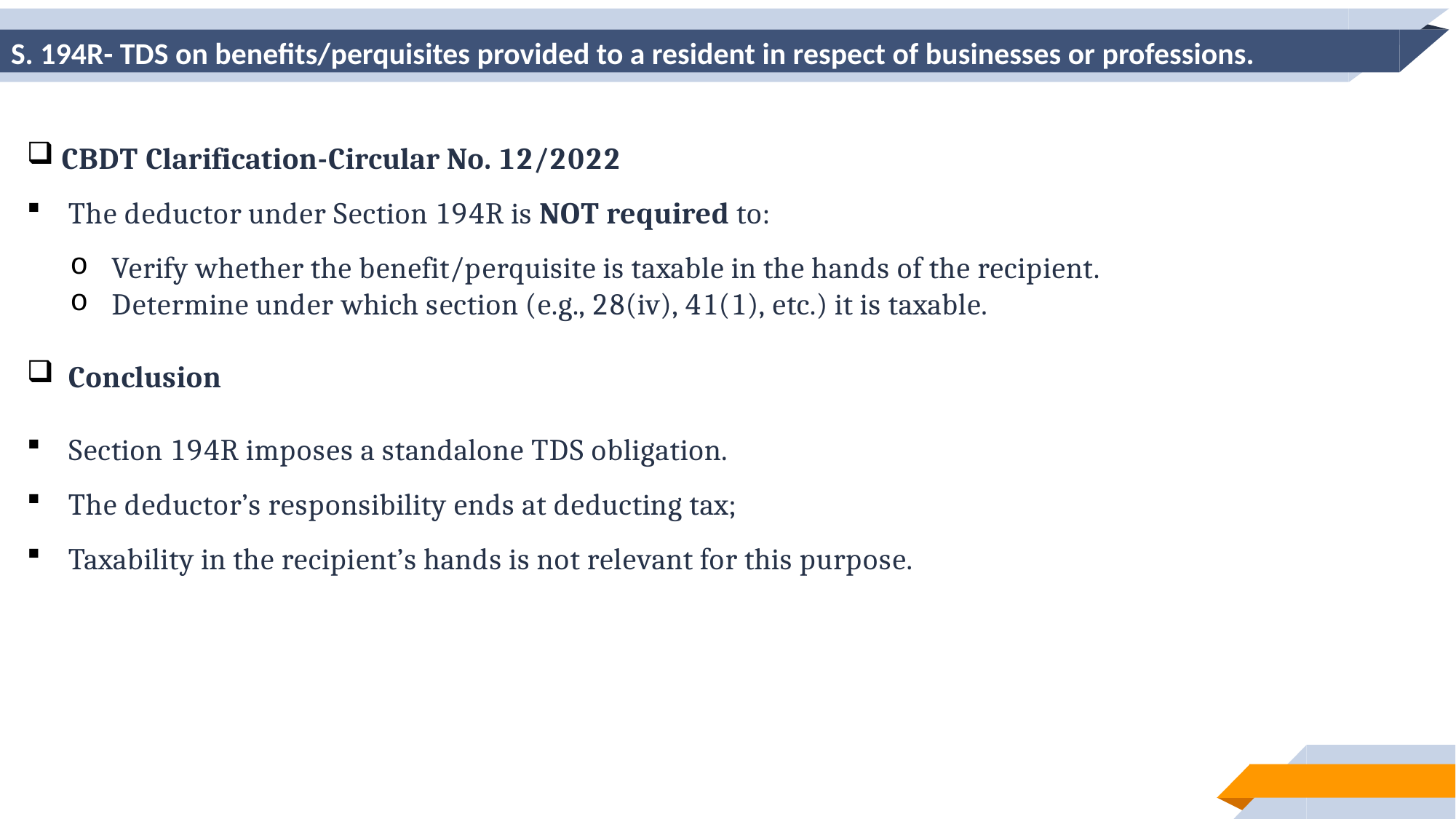

# S. 194R- TDS on benefits/perquisites provided to a resident in respect of businesses or professions.

CBDT Clarification-Circular No. 12/2022

The deductor under Section 194R is NOT required to:

Verify whether the benefit/perquisite is taxable in the hands of the recipient.
Determine under which section (e.g., 28(iv), 41(1), etc.) it is taxable.

Conclusion

Section 194R imposes a standalone TDS obligation.
The deductor’s responsibility ends at deducting tax;
Taxability in the recipient’s hands is not relevant for this purpose.